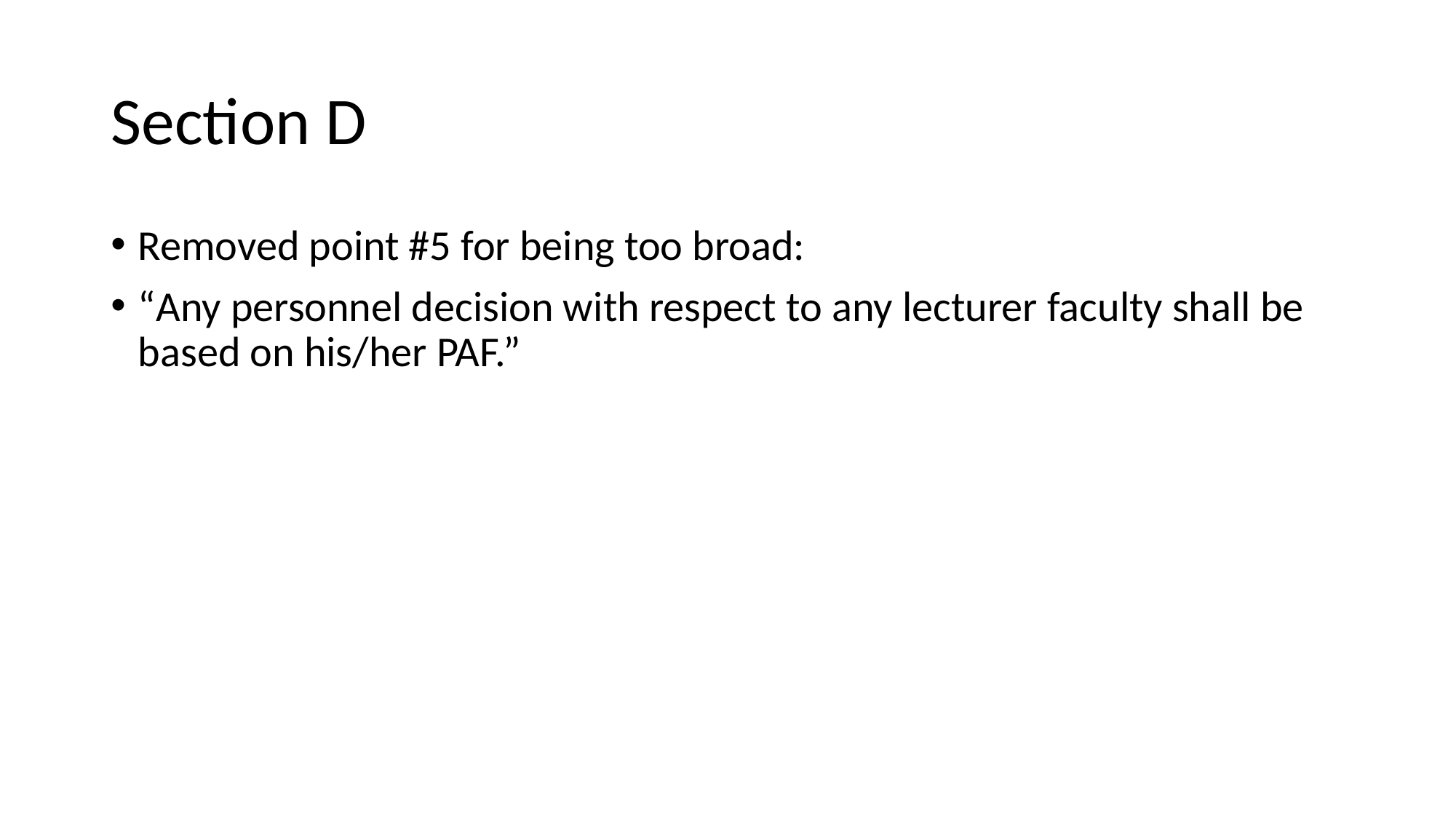

# Section D
Removed point #5 for being too broad:
“Any personnel decision with respect to any lecturer faculty shall be based on his/her PAF.”